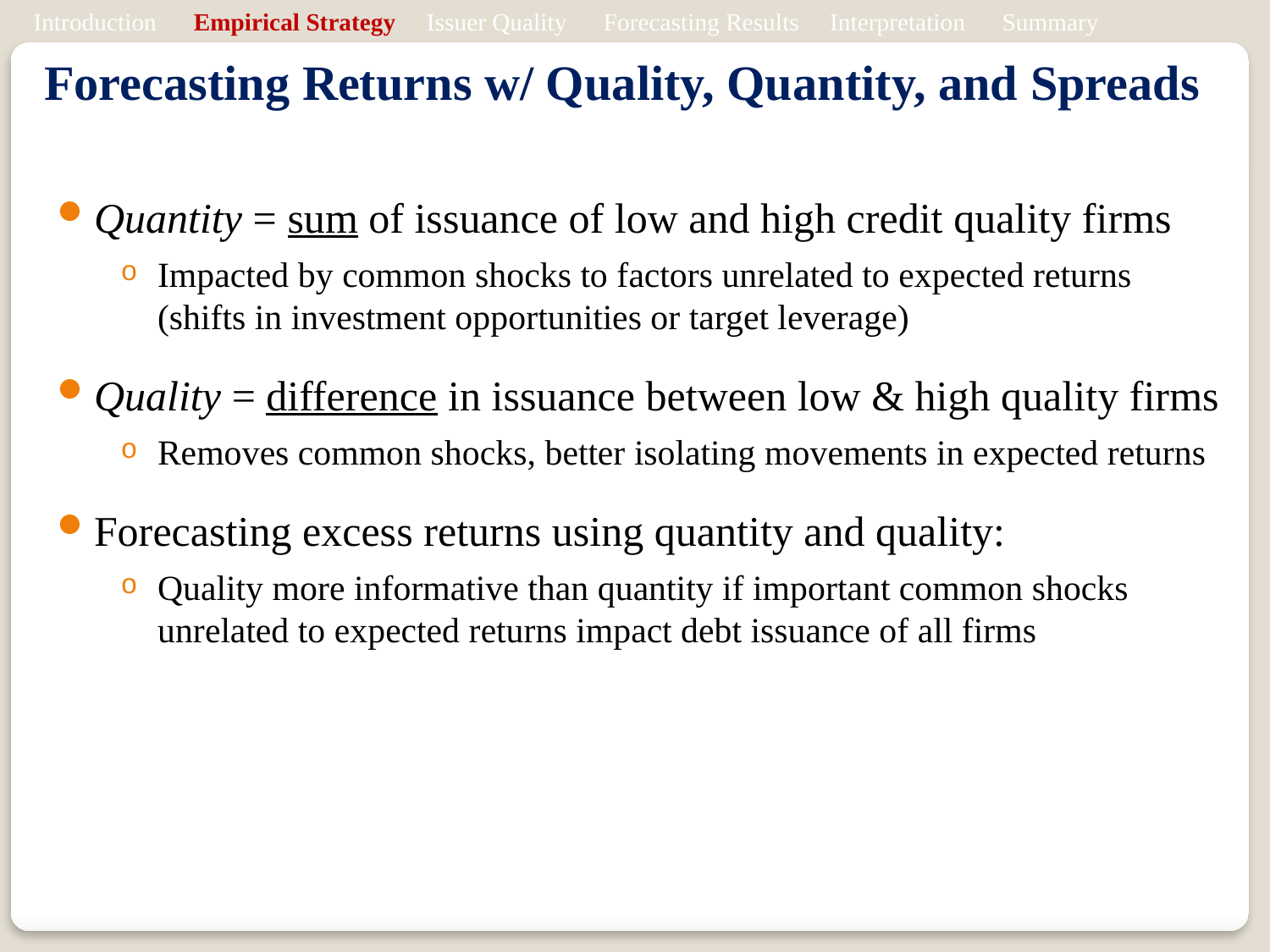

Introduction      Empirical Strategy     Issuer Quality      Forecasting Results     Interpretation      Summary
# Forecasting Returns w/ Quality, Quantity, and Spreads

Quantity = sum of issuance of low and high credit quality firms
Impacted by common shocks to factors unrelated to expected returns
(shifts in investment opportunities or target leverage)

Quality = difference in issuance between low & high quality firms
Removes common shocks, better isolating movements in expected returns

Forecasting excess returns using quantity and quality:
Quality more informative than quantity if important common shocks
unrelated to expected returns impact debt issuance of all firms